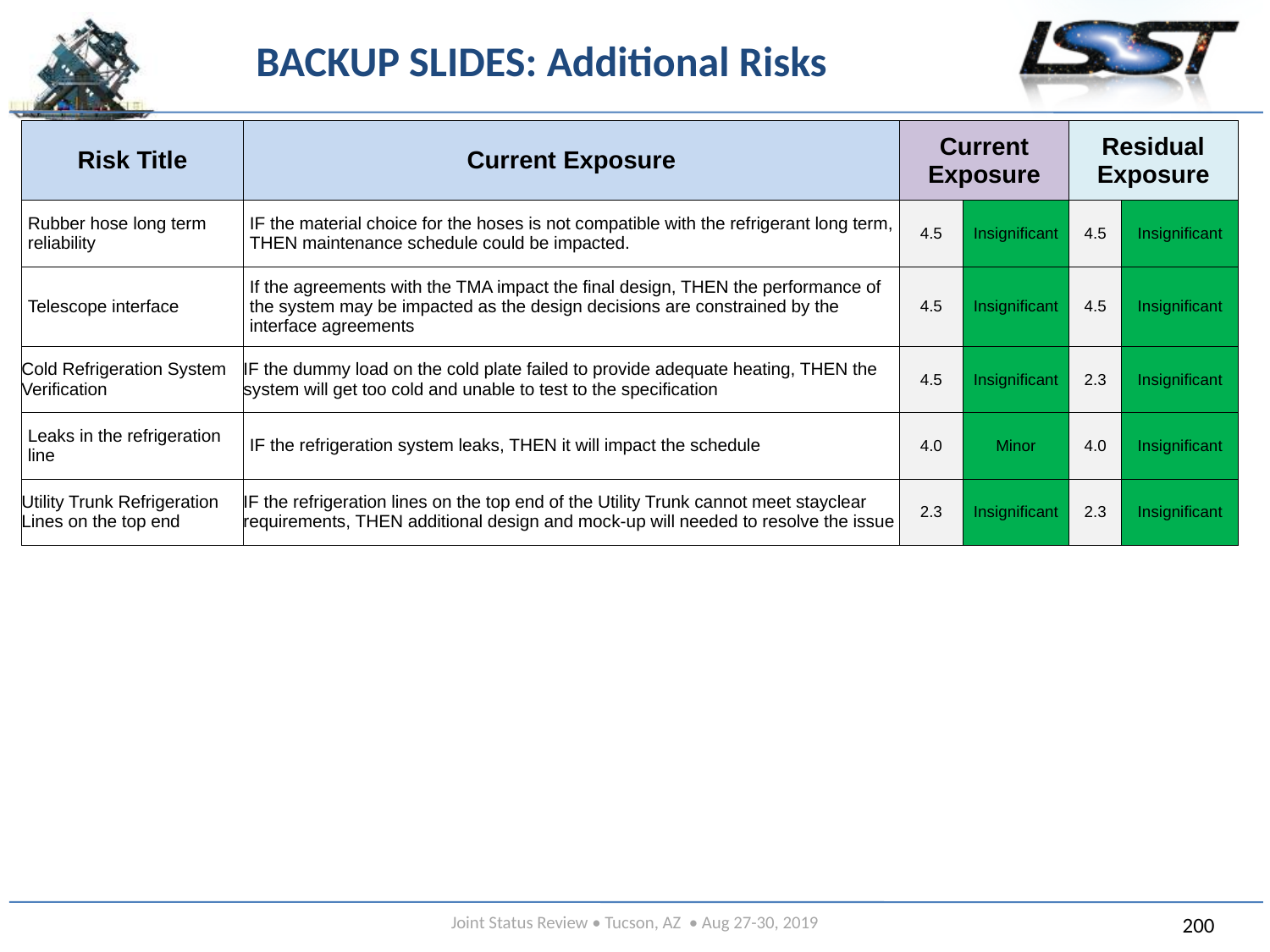

# BACKUP SLIDES: Additional Risks
| Risk Title | Current Exposure | Current Exposure |  | Residual Exposure |  |
| --- | --- | --- | --- | --- | --- |
| Rubber hose long term reliability | IF the material choice for the hoses is not compatible with the refrigerant long term, THEN maintenance schedule could be impacted. | 4.5 | Insignificant | 4.5 | Insignificant |
| Telescope interface | If the agreements with the TMA impact the final design, THEN the performance of the system may be impacted as the design decisions are constrained by the interface agreements | 4.5 | Insignificant | 4.5 | Insignificant |
| Cold Refrigeration System Verification | IF the dummy load on the cold plate failed to provide adequate heating, THEN the system will get too cold and unable to test to the specification | 4.5 | Insignificant | 2.3 | Insignificant |
| Leaks in the refrigeration line | IF the refrigeration system leaks, THEN it will impact the schedule | 4.0 | Minor | 4.0 | Insignificant |
| Utility Trunk Refrigeration Lines on the top end | IF the refrigeration lines on the top end of the Utility Trunk cannot meet stayclear requirements, THEN additional design and mock-up will needed to resolve the issue | 2.3 | Insignificant | 2.3 | Insignificant |